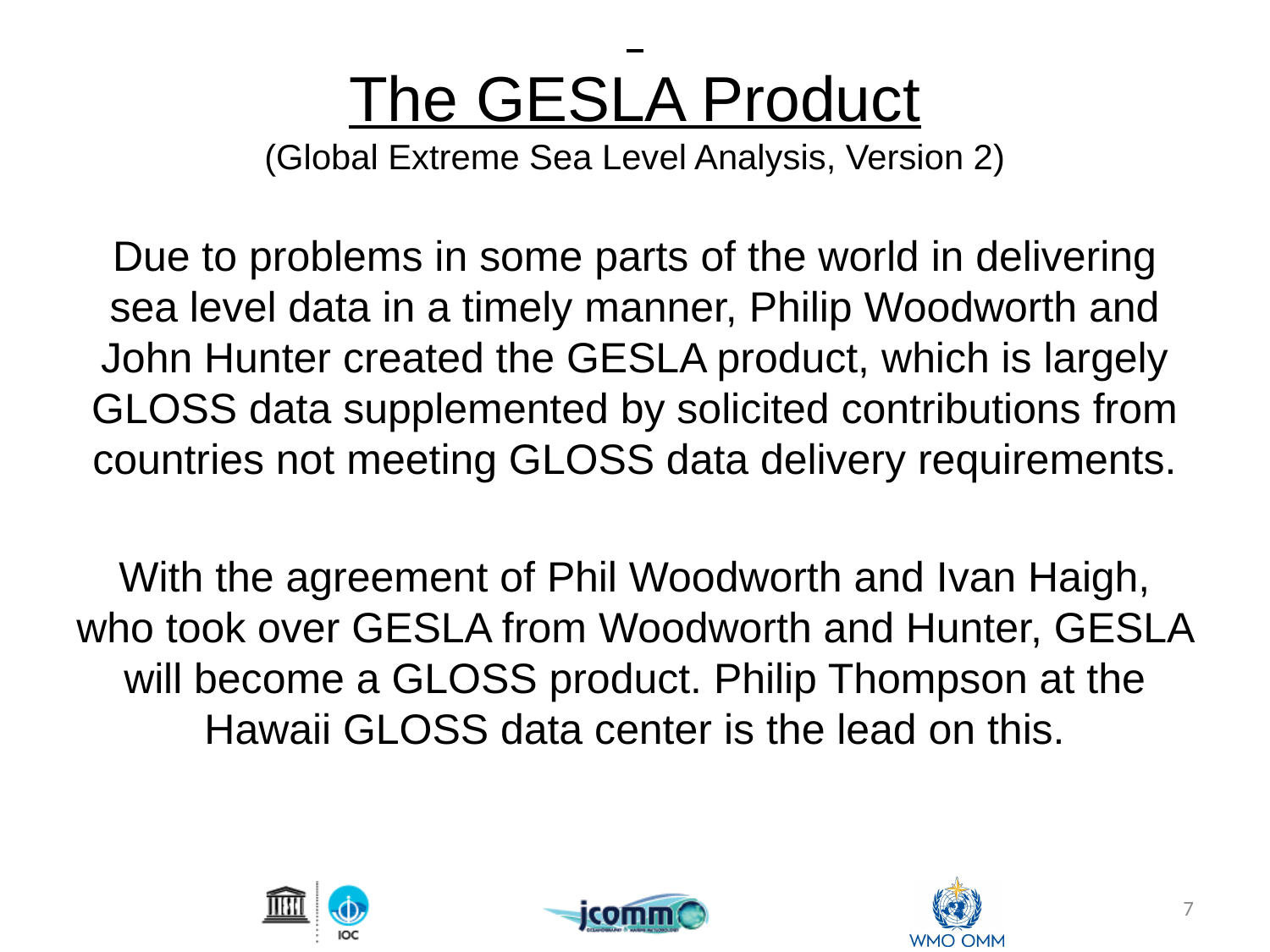

# The GESLA Product (Global Extreme Sea Level Analysis, Version 2)
Due to problems in some parts of the world in delivering sea level data in a timely manner, Philip Woodworth and John Hunter created the GESLA product, which is largely GLOSS data supplemented by solicited contributions from countries not meeting GLOSS data delivery requirements.

With the agreement of Phil Woodworth and Ivan Haigh, who took over GESLA from Woodworth and Hunter, GESLA will become a GLOSS product. Philip Thompson at the Hawaii GLOSS data center is the lead on this.
7